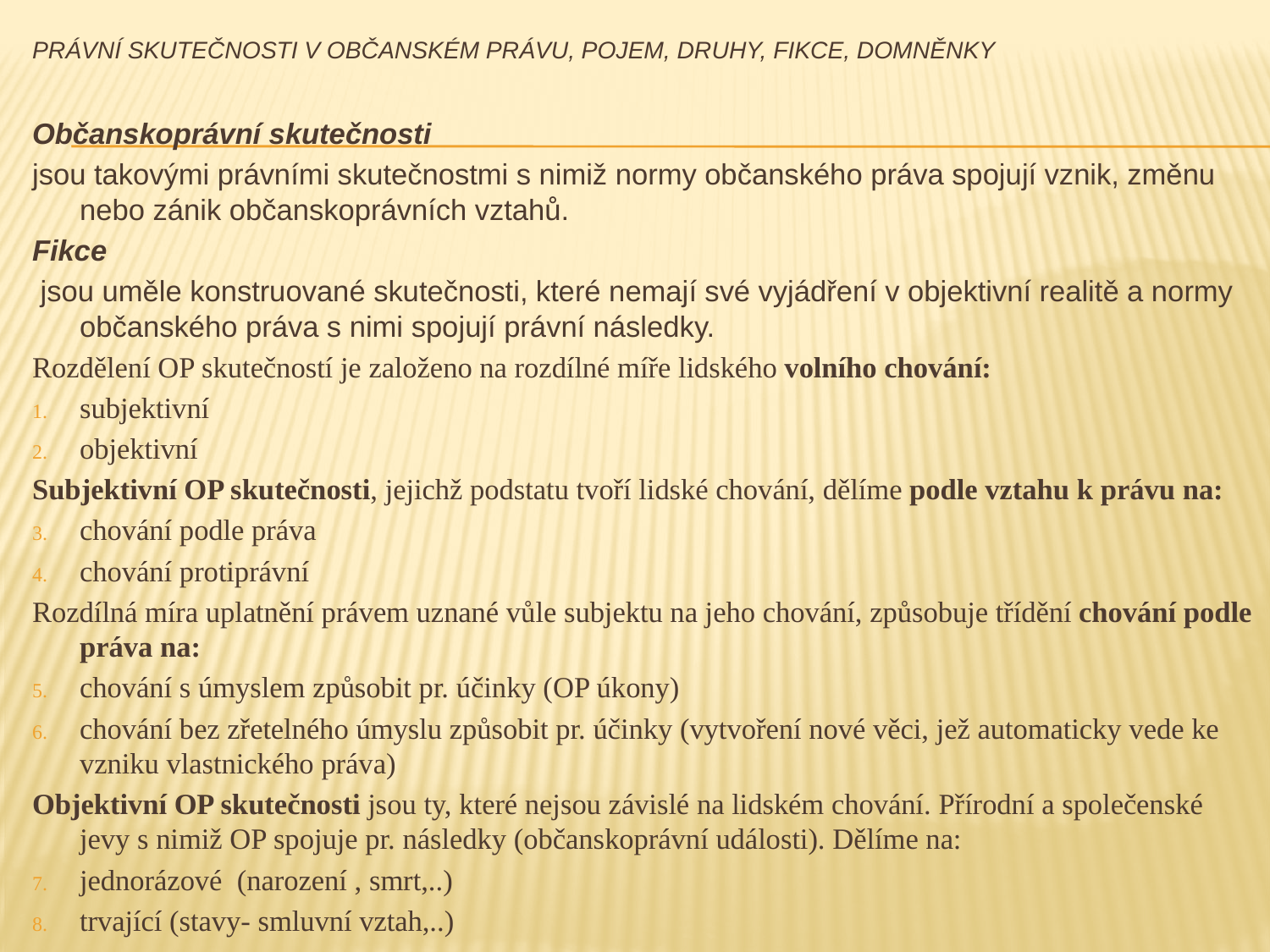

# Právní skutečnosti v občanském právu, pojem, druhy, fikce, domněnky
Občanskoprávní skutečnosti
jsou takovými právními skutečnostmi s nimiž normy občanského práva spojují vznik, změnu nebo zánik občanskoprávních vztahů.
Fikce
 jsou uměle konstruované skutečnosti, které nemají své vyjádření v objektivní realitě a normy občanského práva s nimi spojují právní následky.
Rozdělení OP skutečností je založeno na rozdílné míře lidského volního chování:
subjektivní
objektivní
Subjektivní OP skutečnosti, jejichž podstatu tvoří lidské chování, dělíme podle vztahu k právu na:
chování podle práva
chování protiprávní
Rozdílná míra uplatnění právem uznané vůle subjektu na jeho chování, způsobuje třídění chování podle práva na:
chování s úmyslem způsobit pr. účinky (OP úkony)
chování bez zřetelného úmyslu způsobit pr. účinky (vytvoření nové věci, jež automaticky vede ke vzniku vlastnického práva)
Objektivní OP skutečnosti jsou ty, které nejsou závislé na lidském chování. Přírodní a společenské jevy s nimiž OP spojuje pr. následky (občanskoprávní události). Dělíme na:
jednorázové  (narození , smrt,..)
trvající (stavy- smluvní vztah,..)